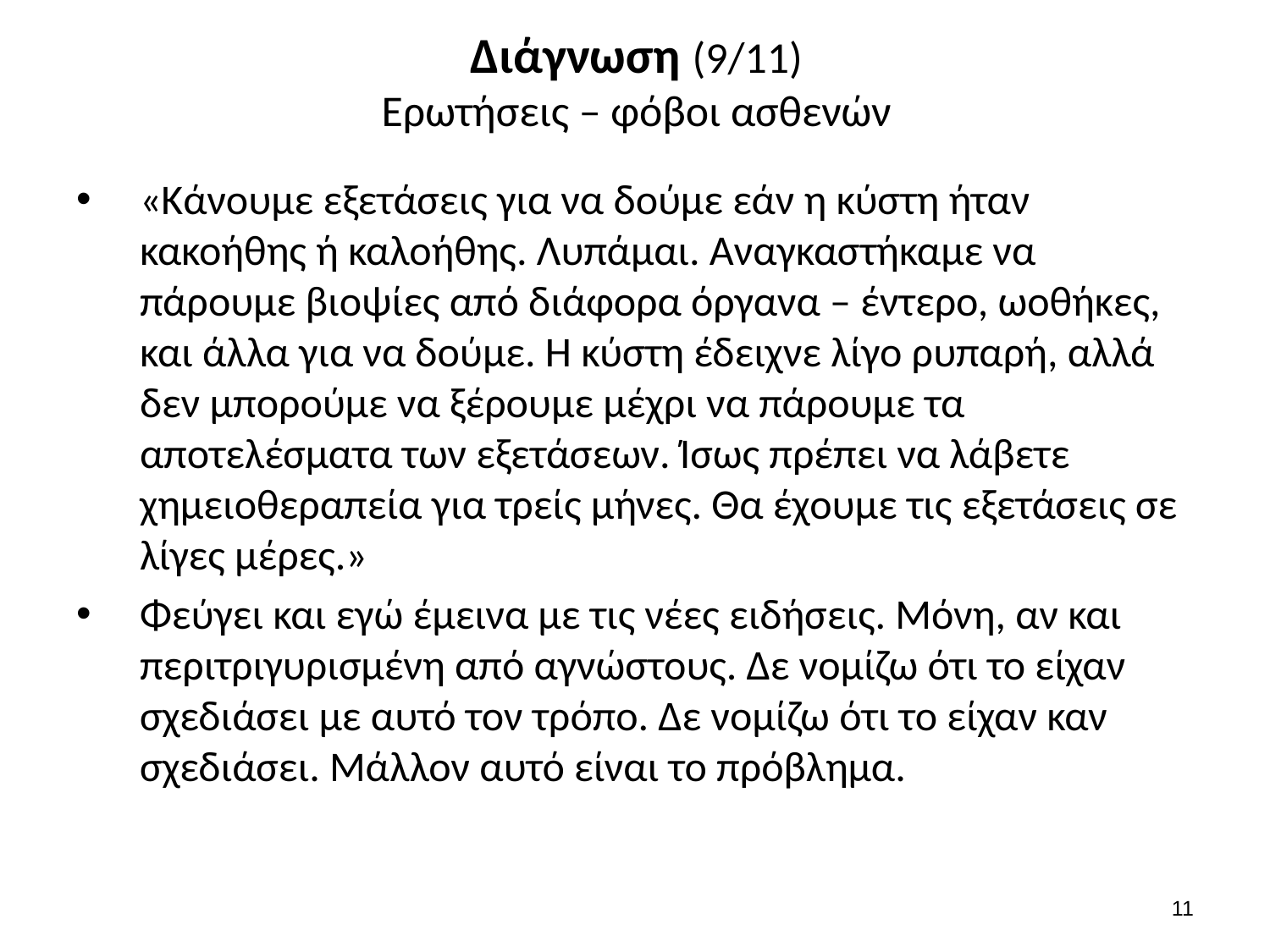

# Διάγνωση (9/11) Ερωτήσεις – φόβοι ασθενών
«Κάνουμε εξετάσεις για να δούμε εάν η κύστη ήταν κακοήθης ή καλοήθης. Λυπάμαι. Αναγκαστήκαμε να πάρουμε βιοψίες από διάφορα όργανα – έντερο, ωοθήκες, και άλλα για να δούμε. Η κύστη έδειχνε λίγο ρυπαρή, αλλά δεν μπορούμε να ξέρουμε μέχρι να πάρουμε τα αποτελέσματα των εξετάσεων. Ίσως πρέπει να λάβετε χημειοθεραπεία για τρείς μήνες. Θα έχουμε τις εξετάσεις σε λίγες μέρες.»
Φεύγει και εγώ έμεινα με τις νέες ειδήσεις. Μόνη, αν και περιτριγυρισμένη από αγνώστους. Δε νομίζω ότι το είχαν σχεδιάσει με αυτό τον τρόπο. Δε νομίζω ότι το είχαν καν σχεδιάσει. Μάλλον αυτό είναι το πρόβλημα.

11